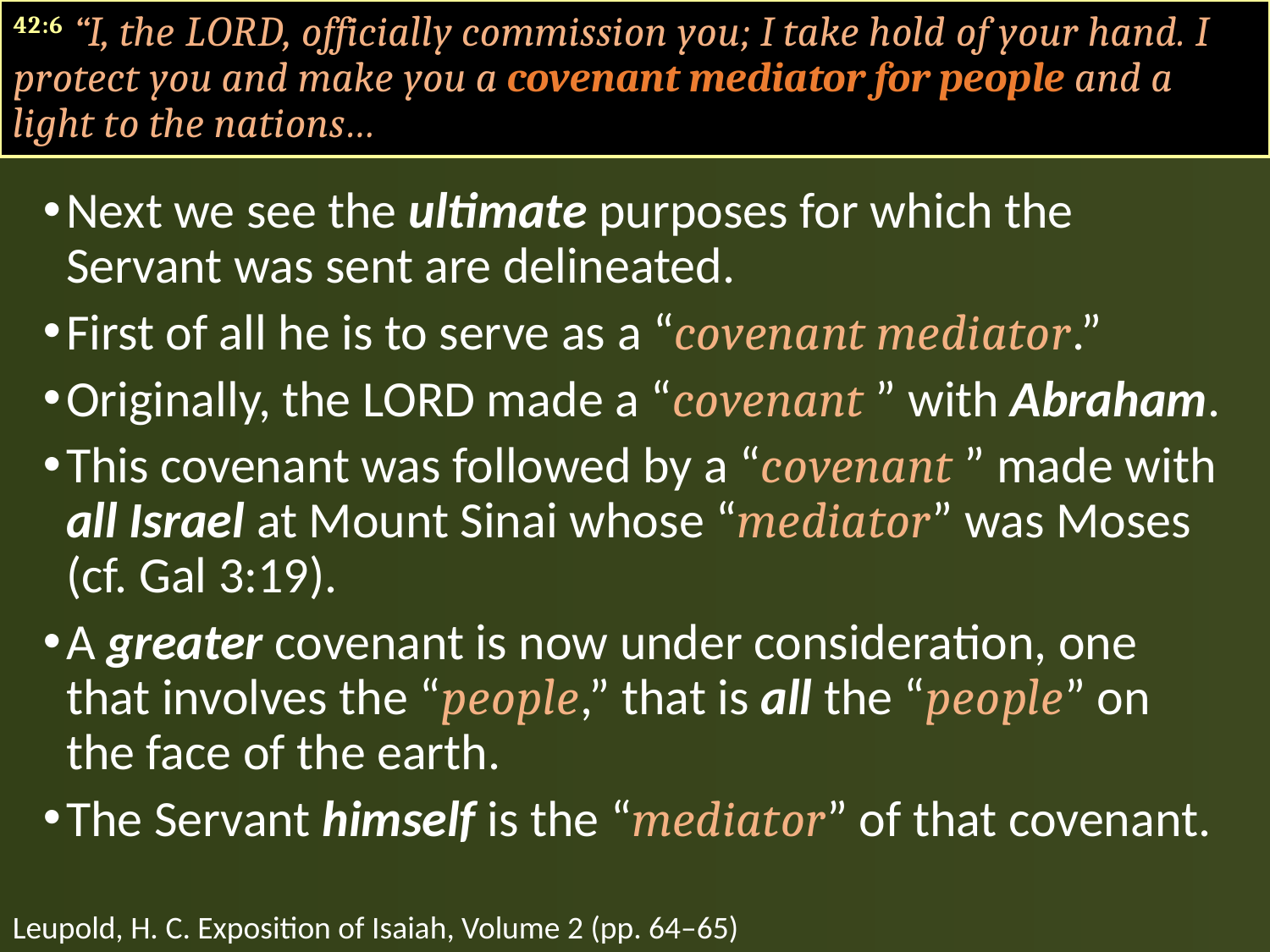

42:6 “I, the LORD, officially commission you; I take hold of your hand. I protect you and make you a covenant mediator for people and a light to the nations…
Next we see the ultimate purposes for which the Servant was sent are delineated.
First of all he is to serve as a “covenant mediator.”
Originally, the LORD made a “covenant ” with Abraham.
This covenant was followed by a “covenant ” made with all Israel at Mount Sinai whose “mediator” was Moses (cf. Gal 3:19).
A greater covenant is now under consideration, one that involves the “people,” that is all the “people” on the face of the earth.
The Servant himself is the “mediator” of that covenant.

Leupold, H. C. Exposition of Isaiah, Volume 2 (pp. 64–65)